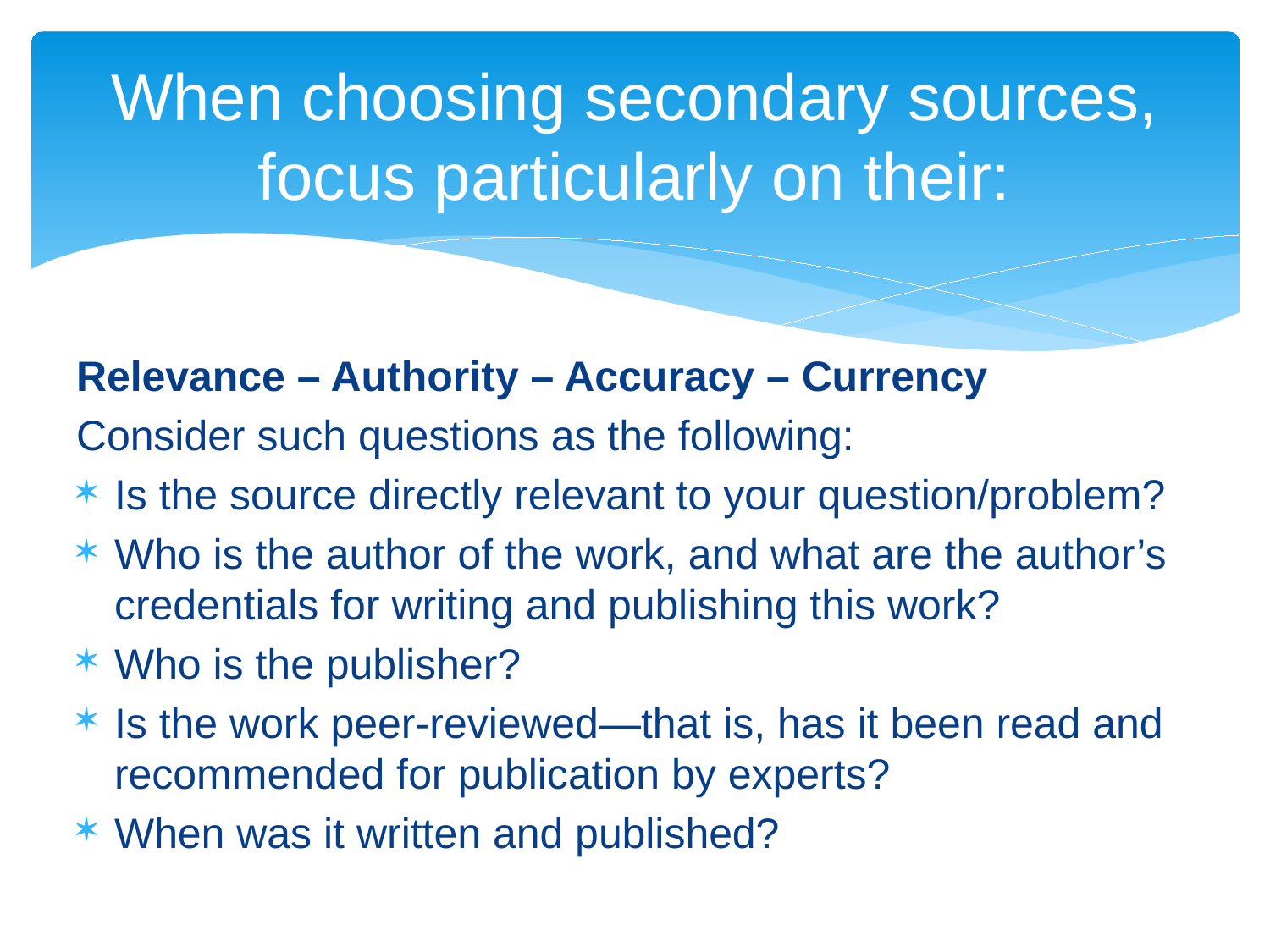

# When choosing secondary sources, focus particularly on their:
Relevance – Authority – Accuracy – Currency
Consider such questions as the following:
Is the source directly relevant to your question/problem?
Who is the author of the work, and what are the author’s credentials for writing and publishing this work?
Who is the publisher?
Is the work peer-reviewed—that is, has it been read and recommended for publication by experts?
When was it written and published?